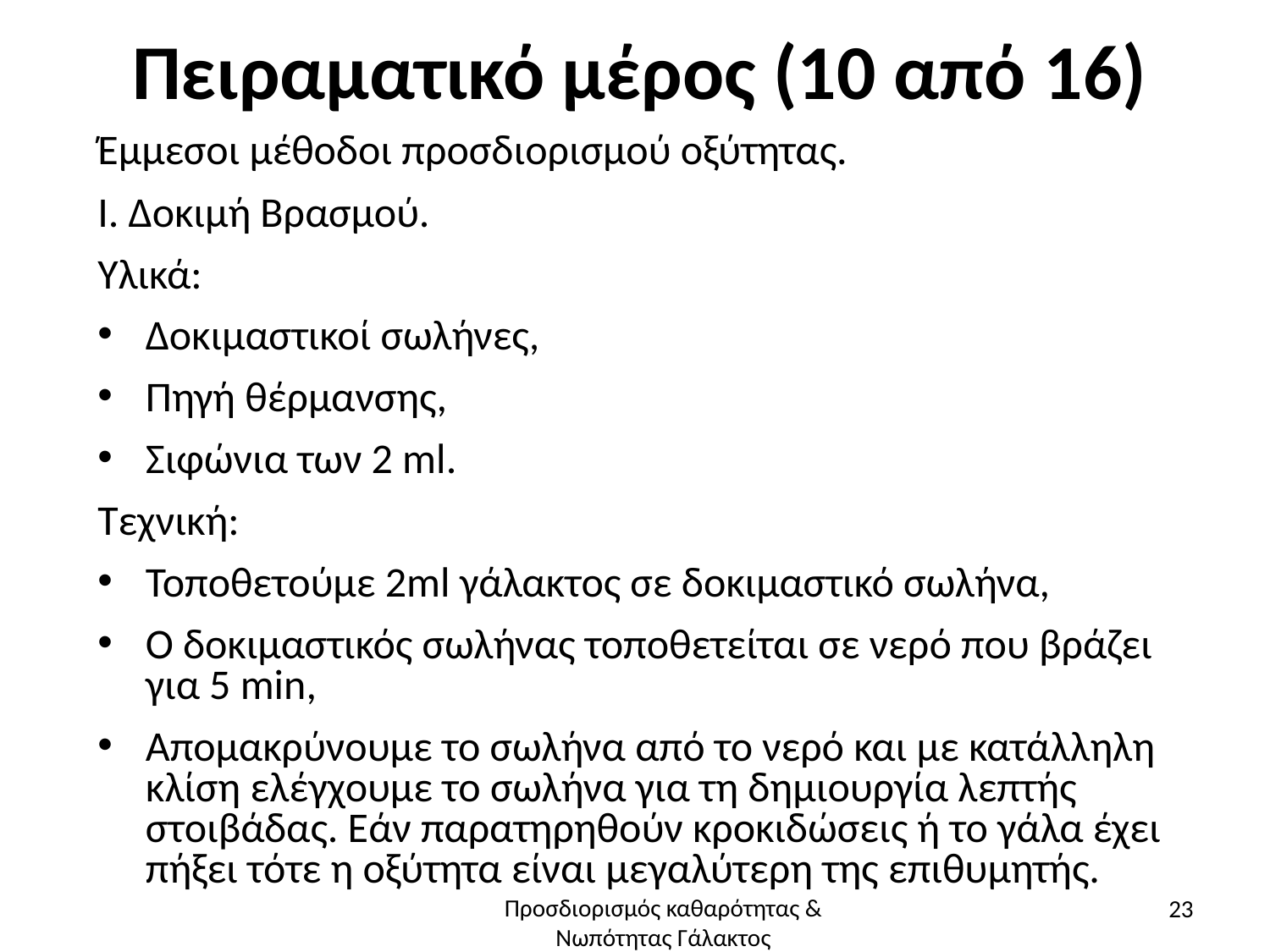

# Πειραματικό μέρος (10 από 16)
Έμμεσοι μέθοδοι προσδιορισμού οξύτητας.
Ι. Δοκιμή Βρασμού.
Υλικά:
Δοκιμαστικοί σωλήνες,
Πηγή θέρμανσης,
Σιφώνια των 2 ml.
Τεχνική:
Τοποθετούμε 2ml γάλακτος σε δοκιμαστικό σωλήνα,
Ο δοκιμαστικός σωλήνας τοποθετείται σε νερό που βράζει για 5 min,
Απομακρύνουμε το σωλήνα από το νερό και με κατάλληλη κλίση ελέγχουμε το σωλήνα για τη δημιουργία λεπτής στοιβάδας. Εάν παρατηρηθούν κροκιδώσεις ή το γάλα έχει πήξει τότε η οξύτητα είναι μεγαλύτερη της επιθυμητής.
23
Προσδιορισμός καθαρότητας & Νωπότητας Γάλακτος